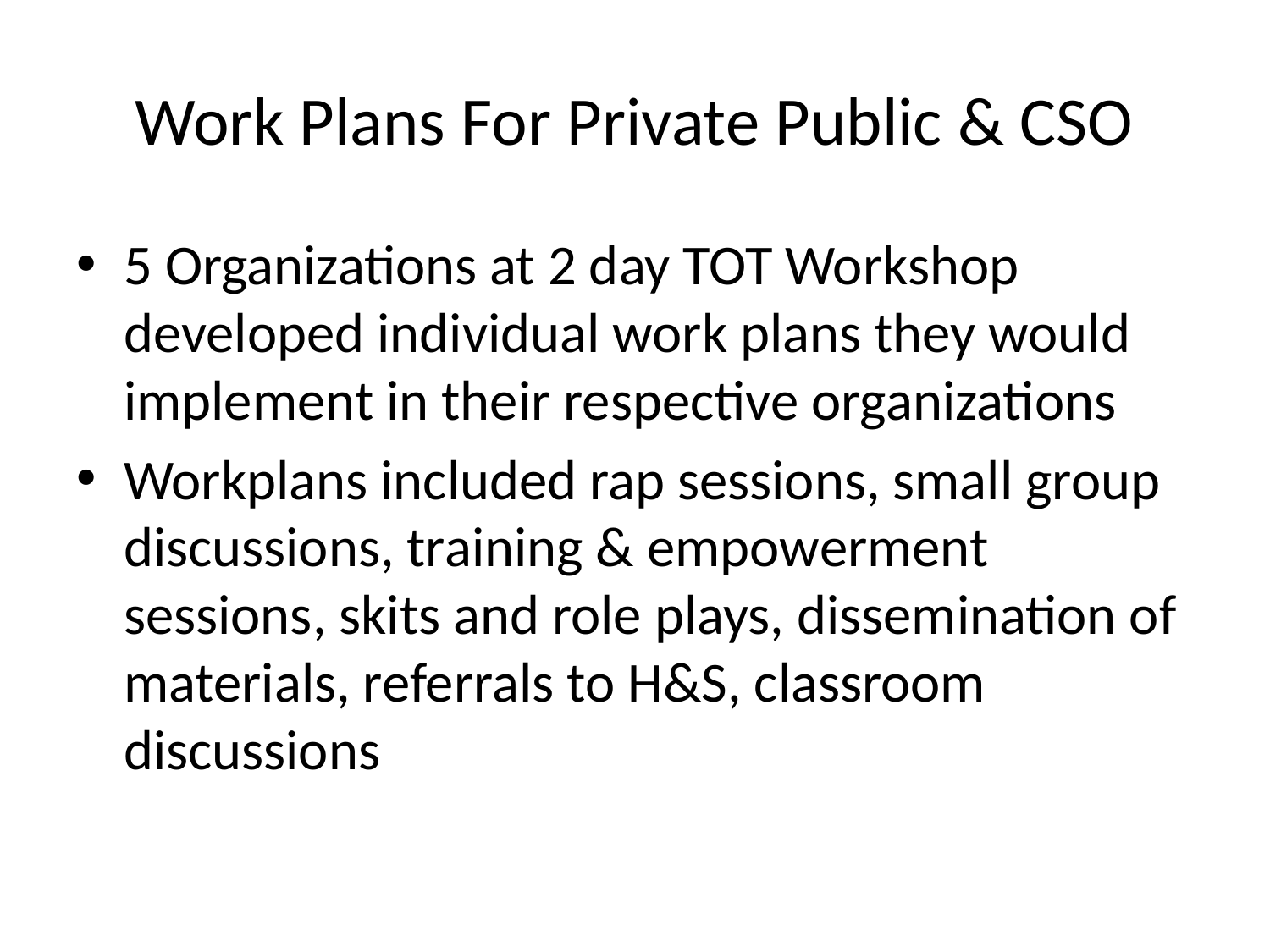

# Work Plans For Private Public & CSO
5 Organizations at 2 day TOT Workshop developed individual work plans they would implement in their respective organizations
Workplans included rap sessions, small group discussions, training & empowerment sessions, skits and role plays, dissemination of materials, referrals to H&S, classroom discussions